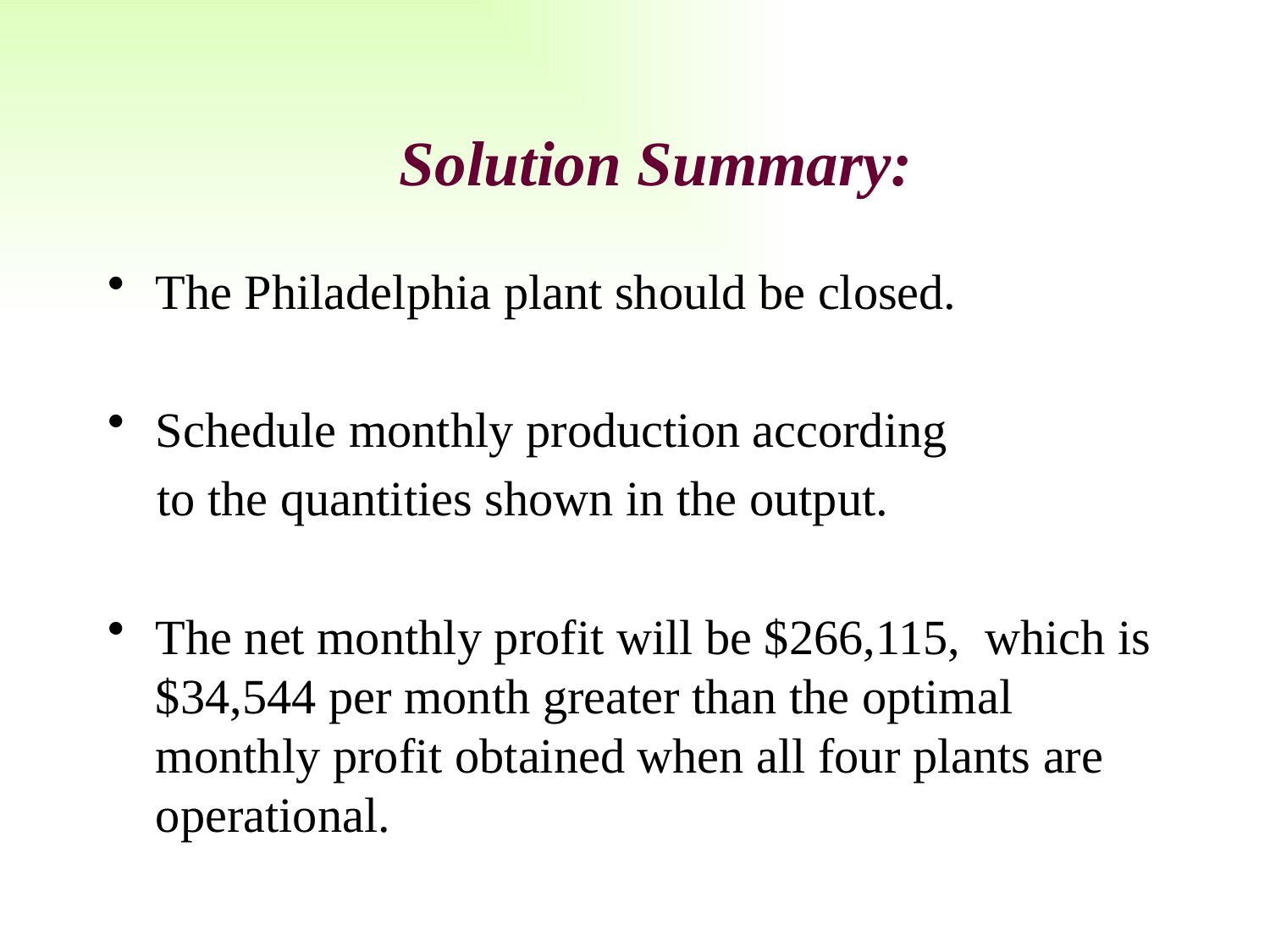

Solution Summary:

The Philadelphia plant should be closed.

Schedule monthly production according
    to the quantities shown in the output.

The net monthly profit will be $266,115,  which is $34,544 per month greater than the optimal   monthly profit obtained when all four plants are operational.